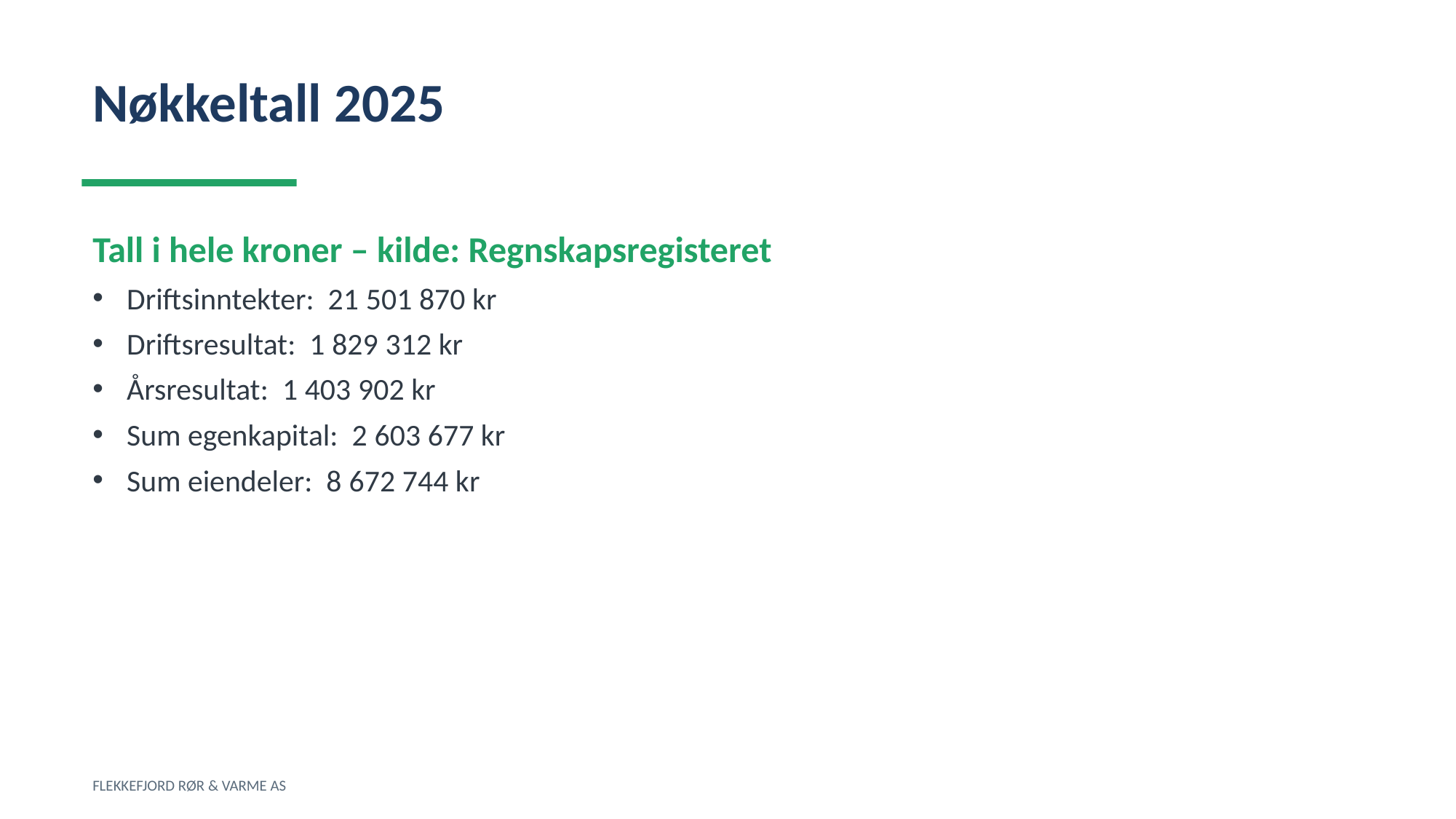

Nøkkeltall 2025

Tall i hele kroner – kilde: Regnskapsregisteret
Driftsinntekter:  21 501 870 kr
Driftsresultat:  1 829 312 kr
Årsresultat:  1 403 902 kr
Sum egenkapital:  2 603 677 kr
Sum eiendeler:  8 672 744 kr
FLEKKEFJORD RØR & VARME AS